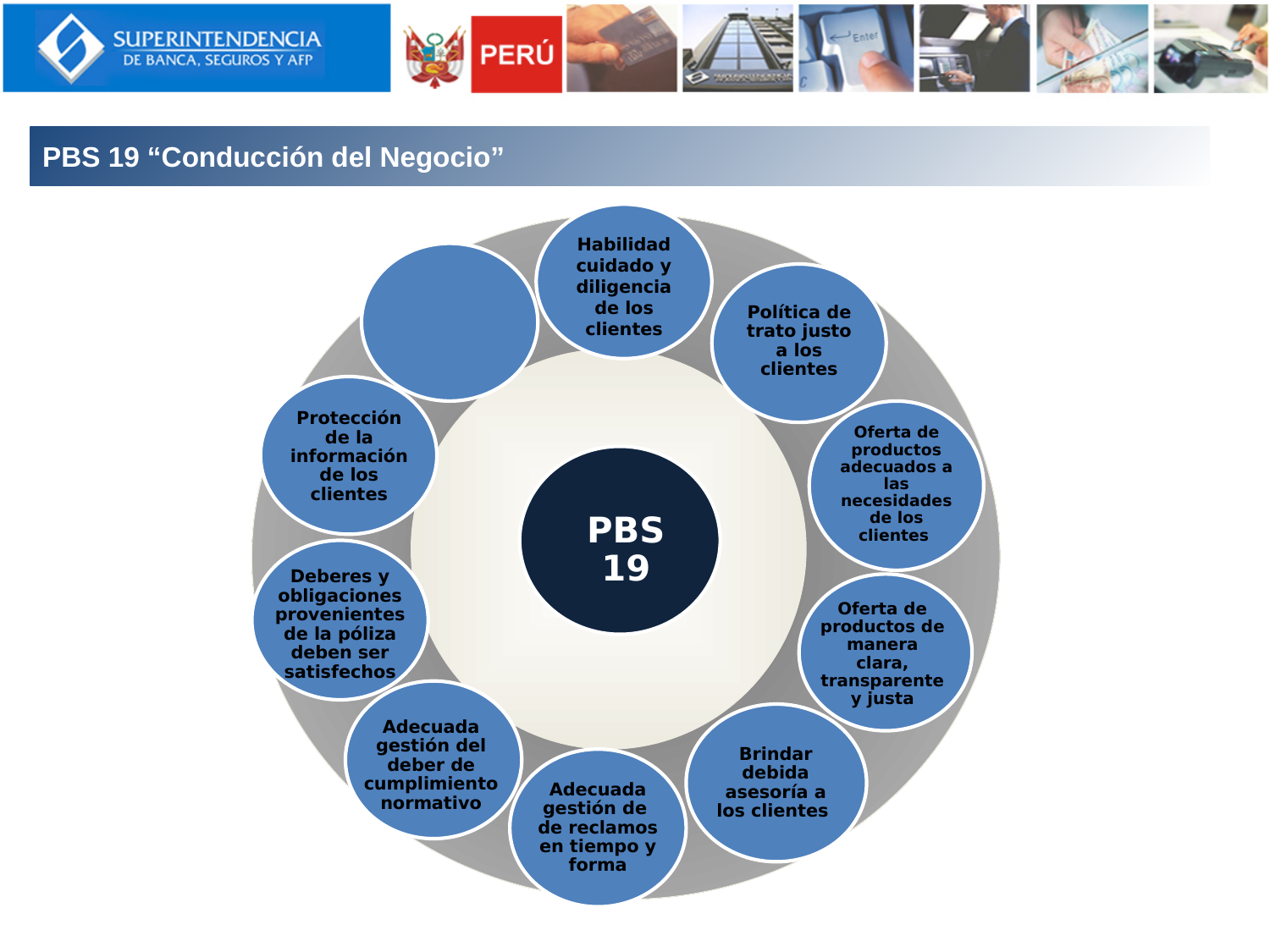

PBS 19 “Conducción del Negocio”
Habilidadcuidado y diligencia de los clientes

Protección de la información de los clientes
Divulgación pública de información sobre trato justo al cliente

Política de trato justo a los clientes

Oferta de productos adecuados a las necesidades de los clientes

PBS 19

Deberes y obligaciones provenientes de la póliza deben ser satisfechos

Oferta de productos de manera clara, transparente y justa

Adecuada gestión del deber de cumplimiento normativo

Brindar debida asesoría a los clientes

Adecuada gestión de  de reclamos en tiempo y forma